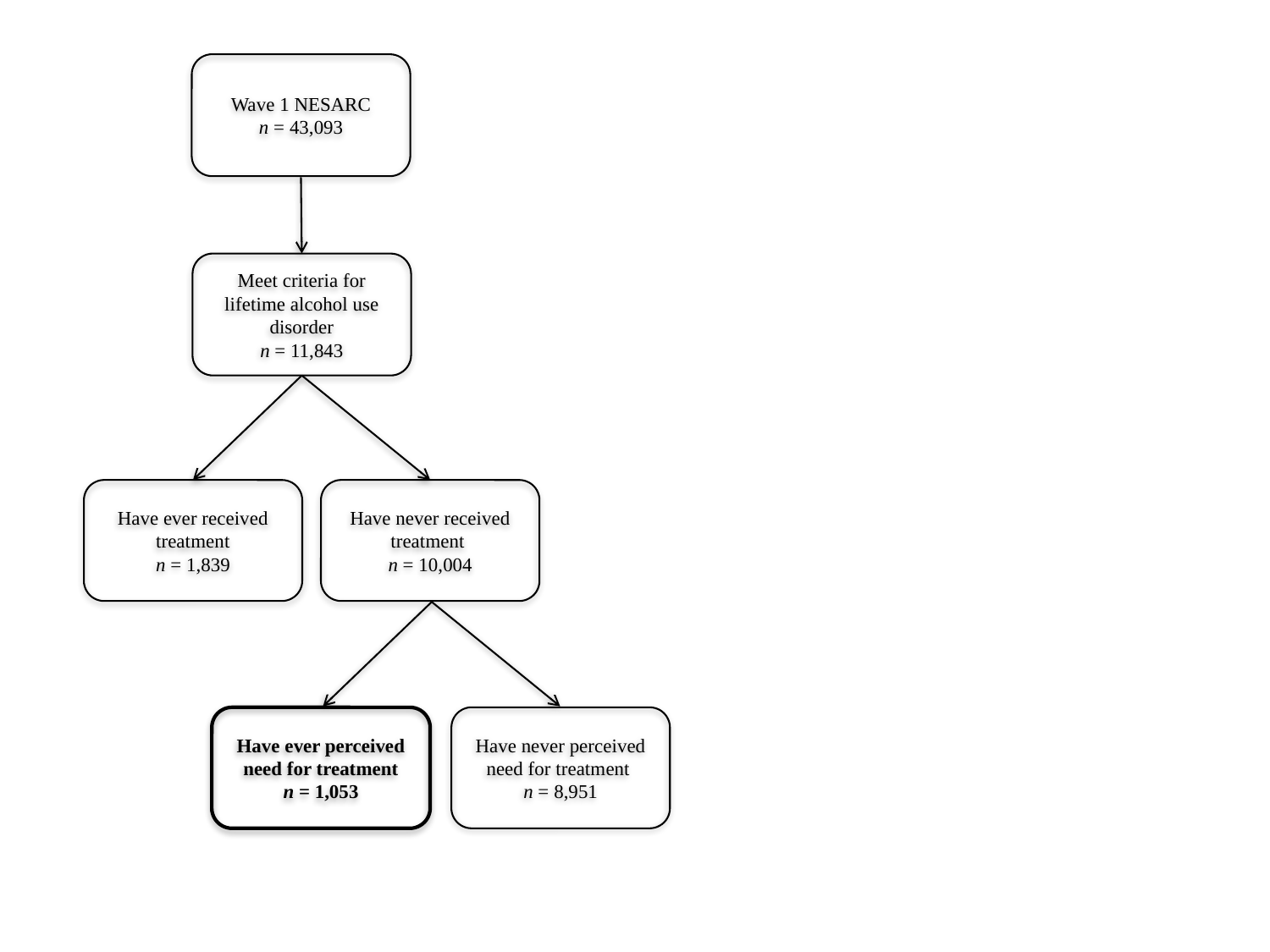

Wave 1 NESARC
n = 43,093
Meet criteria for lifetime alcohol use disorder
n = 11,843
Have ever received treatment
n = 1,839
Have never received treatment
n = 10,004
Have ever perceived need for treatment
n = 1,053
Have never perceived need for treatment
n = 8,951